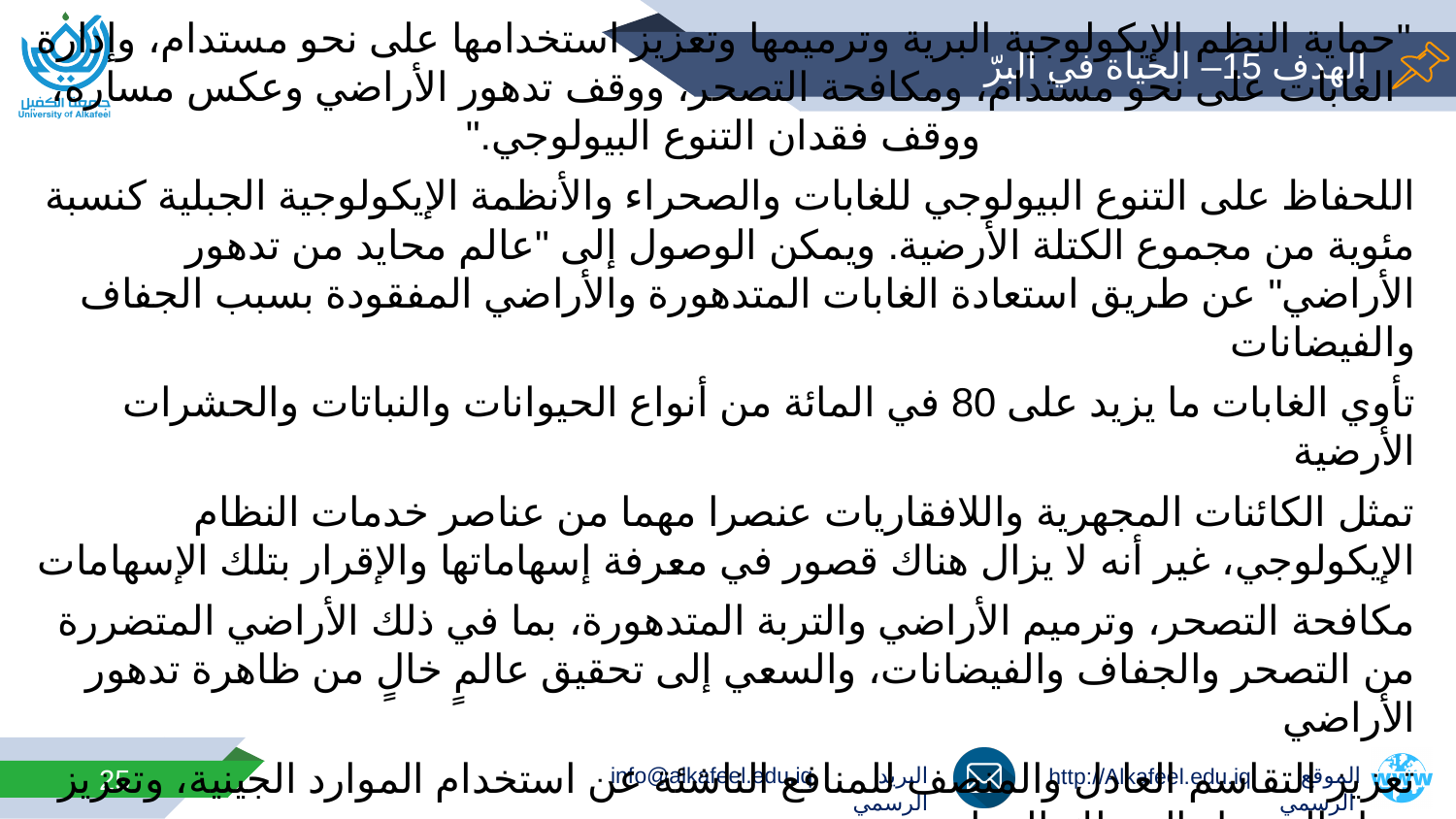

# الهدف 15– الحياة في البرّ
"حماية النظم الإيكولوجية البرية وترميمها وتعزيز استخدامها على نحو مستدام، وإدارة الغابات على نحو مستدام، ومكافحة التصحر، ووقف تدهور الأراضي وعكس مساره، ووقف فقدان التنوع البيولوجي."
اللحفاظ على التنوع البيولوجي للغابات والصحراء والأنظمة الإيكولوجية الجبلية كنسبة مئوية من مجموع الكتلة الأرضية. ويمكن الوصول إلى "عالم محايد من تدهور الأراضي" عن طريق استعادة الغابات المتدهورة والأراضي المفقودة بسبب الجفاف والفيضانات
تأوي الغابات ما يزيد على 80 في المائة من أنواع الحيوانات والنباتات والحشرات الأرضية
تمثل الكائنات المجهرية واللافقاريات عنصرا مهما من عناصر خدمات النظام الإيكولوجي، غير أنه لا يزال هناك قصور في معرفة إسهاماتها والإقرار بتلك الإسهامات
مكافحة التصحر، وترميم الأراضي والتربة المتدهورة، بما في ذلك الأراضي المتضررة من التصحر والجفاف والفيضانات، والسعي إلى تحقيق عالمٍ خالٍ من ظاهرة تدهور الأراضي
تعزيز التقاسم العادل والمنصف للمنافع الناشئة عن استخدام الموارد الجينية، وتعزيز سبل الوصول إلى تلك الموارد
25